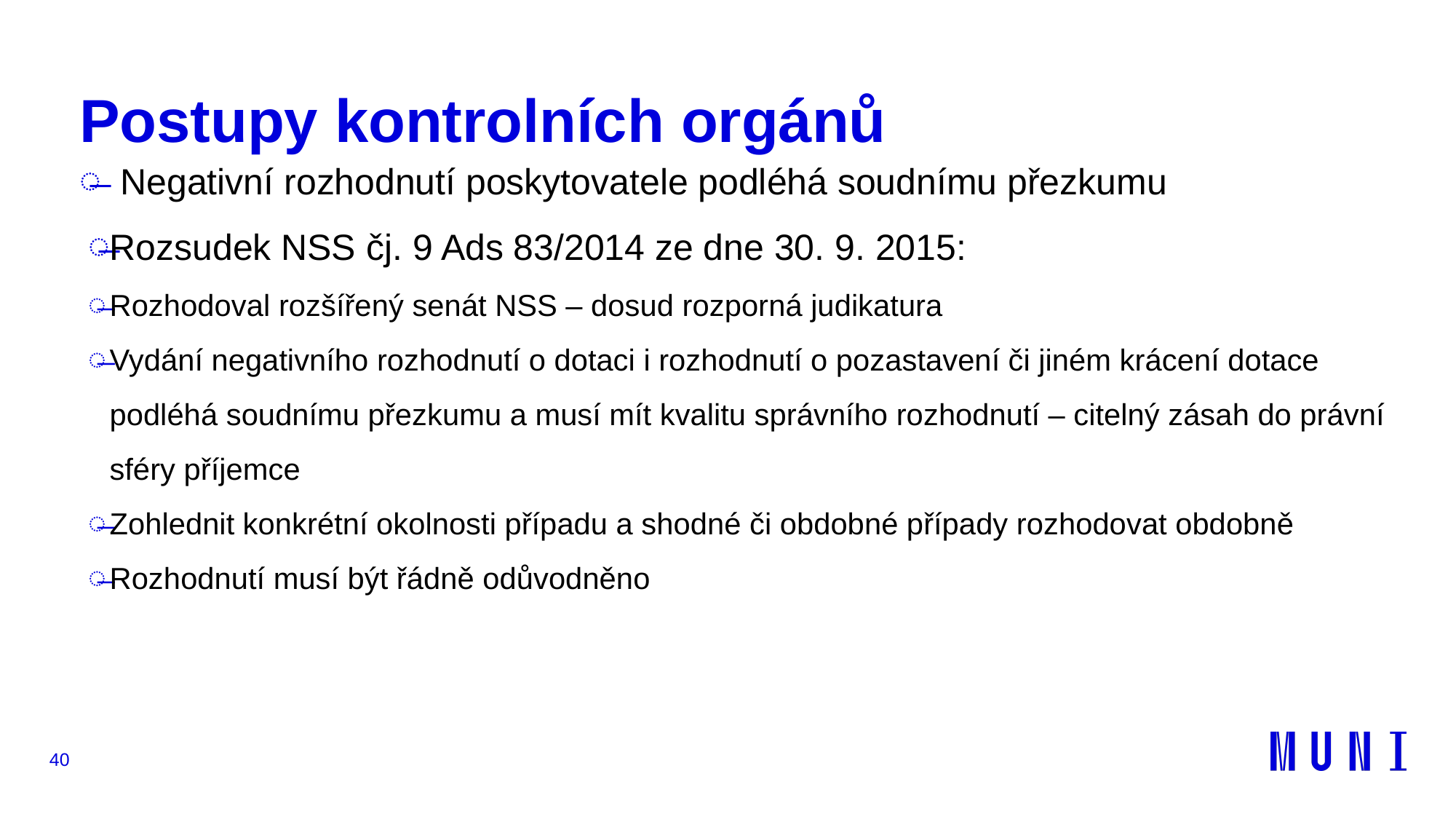

# Postupy kontrolních orgánů
Negativní rozhodnutí poskytovatele podléhá soudnímu přezkumu
Rozsudek NSS čj. 9 Ads 83/2014 ze dne 30. 9. 2015:
Rozhodoval rozšířený senát NSS – dosud rozporná judikatura
Vydání negativního rozhodnutí o dotaci i rozhodnutí o pozastavení či jiném krácení dotace podléhá soudnímu přezkumu a musí mít kvalitu správního rozhodnutí – citelný zásah do právní sféry příjemce
Zohlednit konkrétní okolnosti případu a shodné či obdobné případy rozhodovat obdobně
Rozhodnutí musí být řádně odůvodněno
40